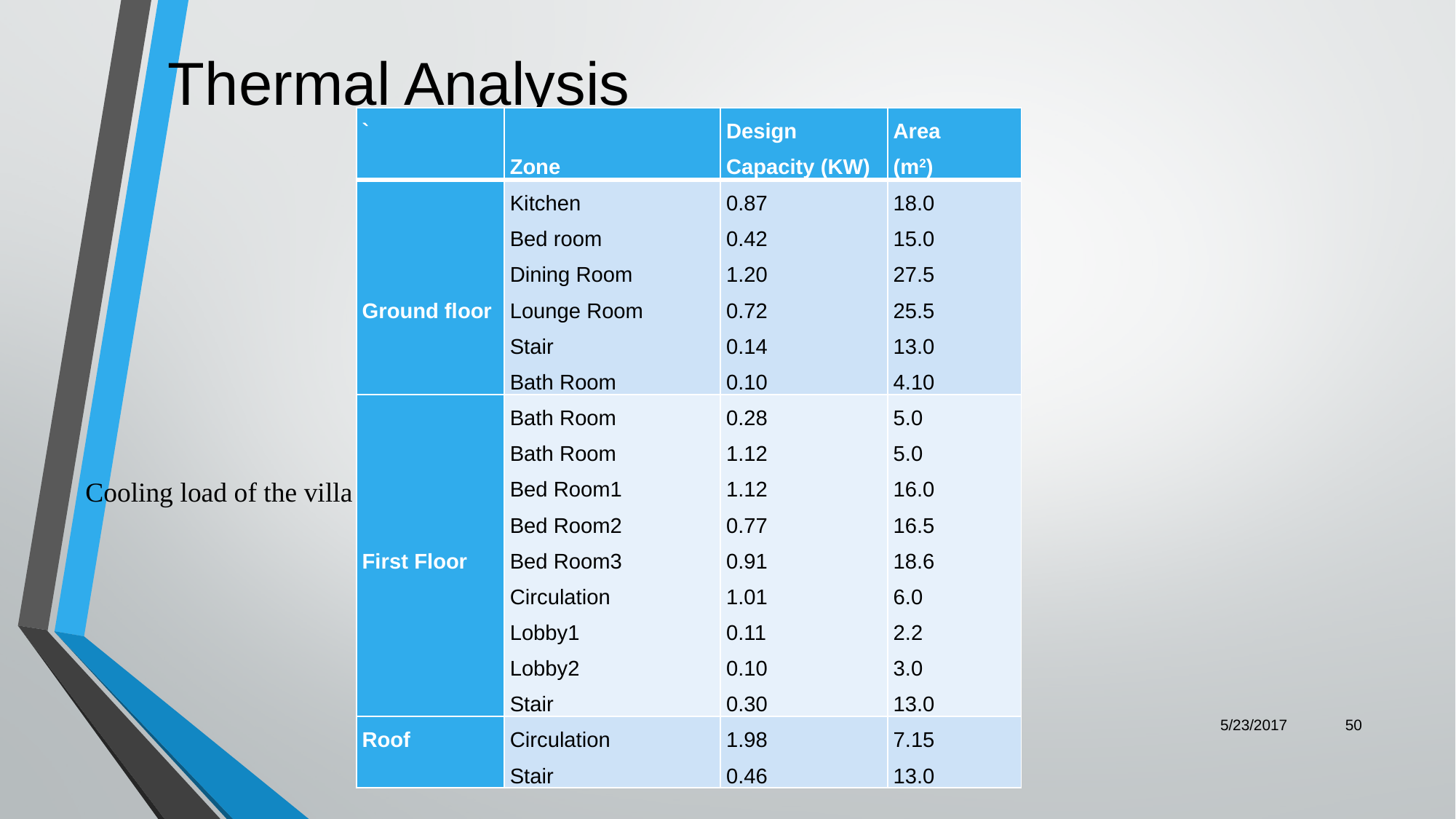

# Thermal Analysis
| ` | Zone | Design Capacity (KW) | Area (m2) |
| --- | --- | --- | --- |
| Ground floor | Kitchen Bed room Dining Room Lounge Room Stair Bath Room | 0.87 0.42 1.20 0.72 0.14 0.10 | 18.0 15.0 27.5 25.5 13.0 4.10 |
| First Floor | Bath Room Bath Room Bed Room1 Bed Room2 Bed Room3 Circulation Lobby1 Lobby2 Stair | 0.28 1.12 1.12 0.77 0.91 1.01 0.11 0.10 0.30 | 5.0 5.0 16.0 16.5 18.6 6.0 2.2 3.0 13.0 |
| Roof | Circulation Stair | 1.98 0.46 | 7.15 13.0 |
Cooling load of the villa
5/23/2017
50